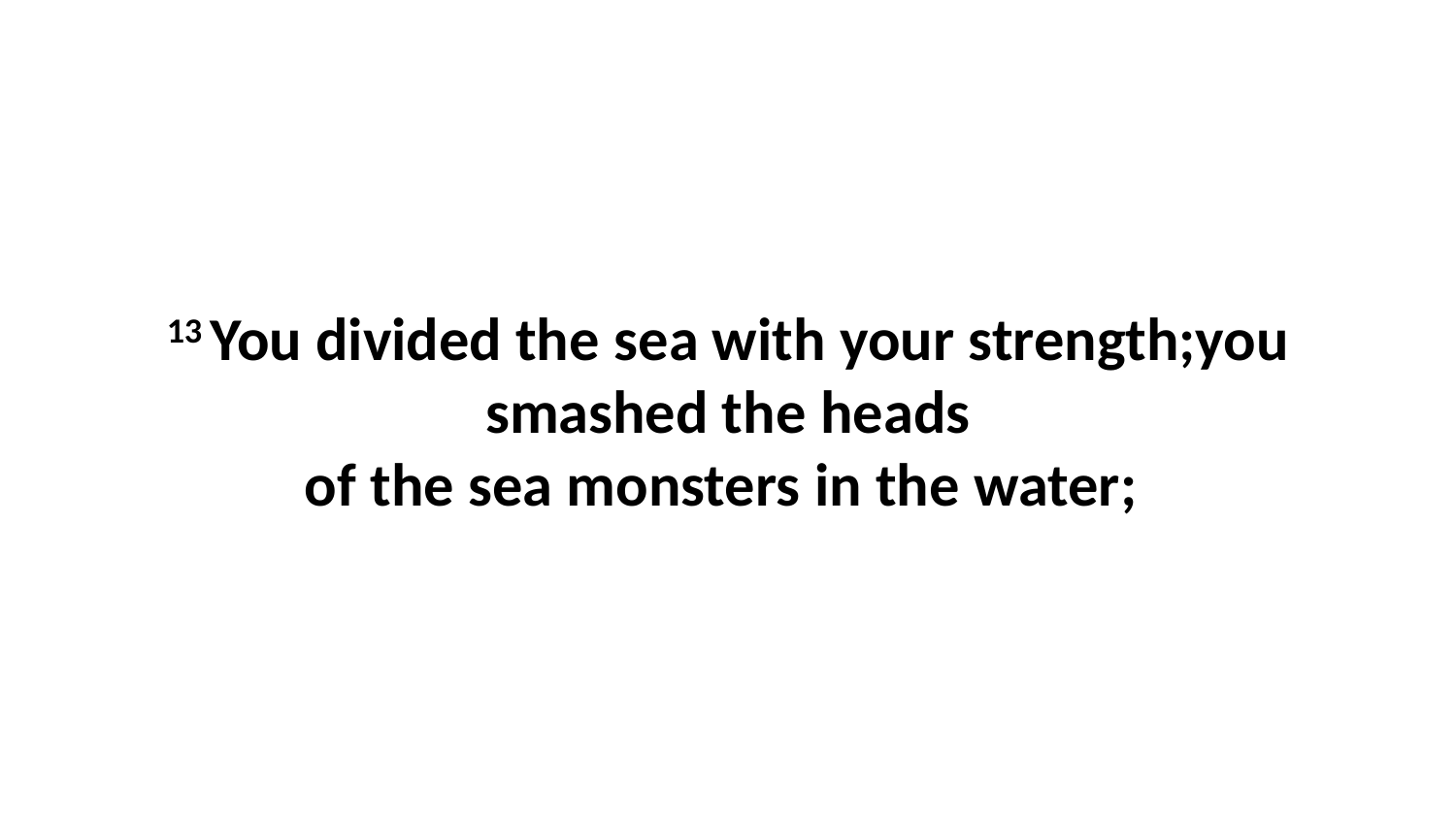

13 You divided the sea with your strength;you smashed the heads of the sea monsters in the water;